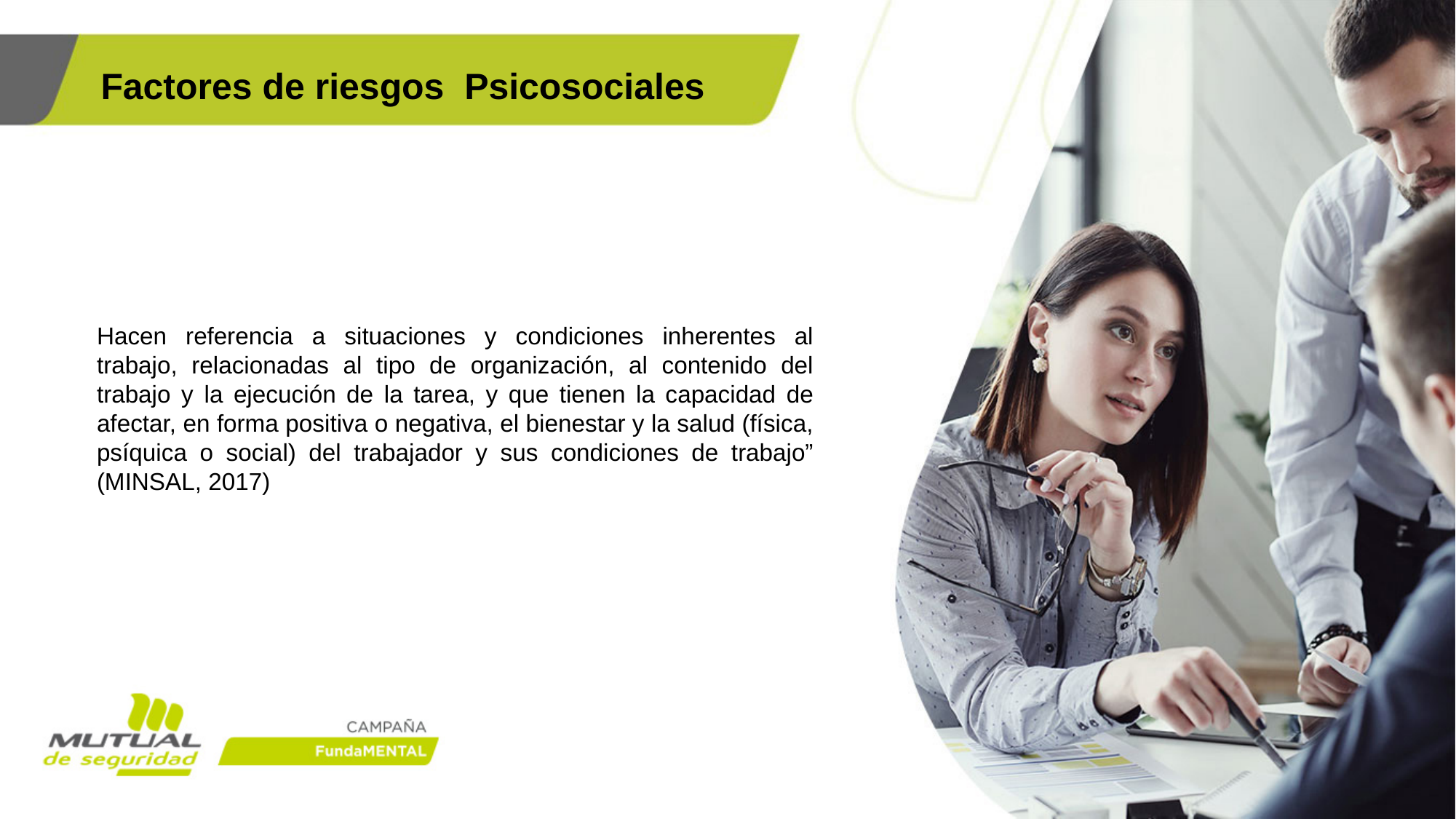

Factores de riesgos  Psicosociales
Hacen referencia a situaciones y condiciones inherentes al trabajo, relacionadas al tipo de organización, al contenido del trabajo y la ejecución de la tarea, y que tienen la capacidad de afectar, en forma positiva o negativa, el bienestar y la salud (física, psíquica o social) del trabajador y sus condiciones de trabajo” (MINSAL, 2017)